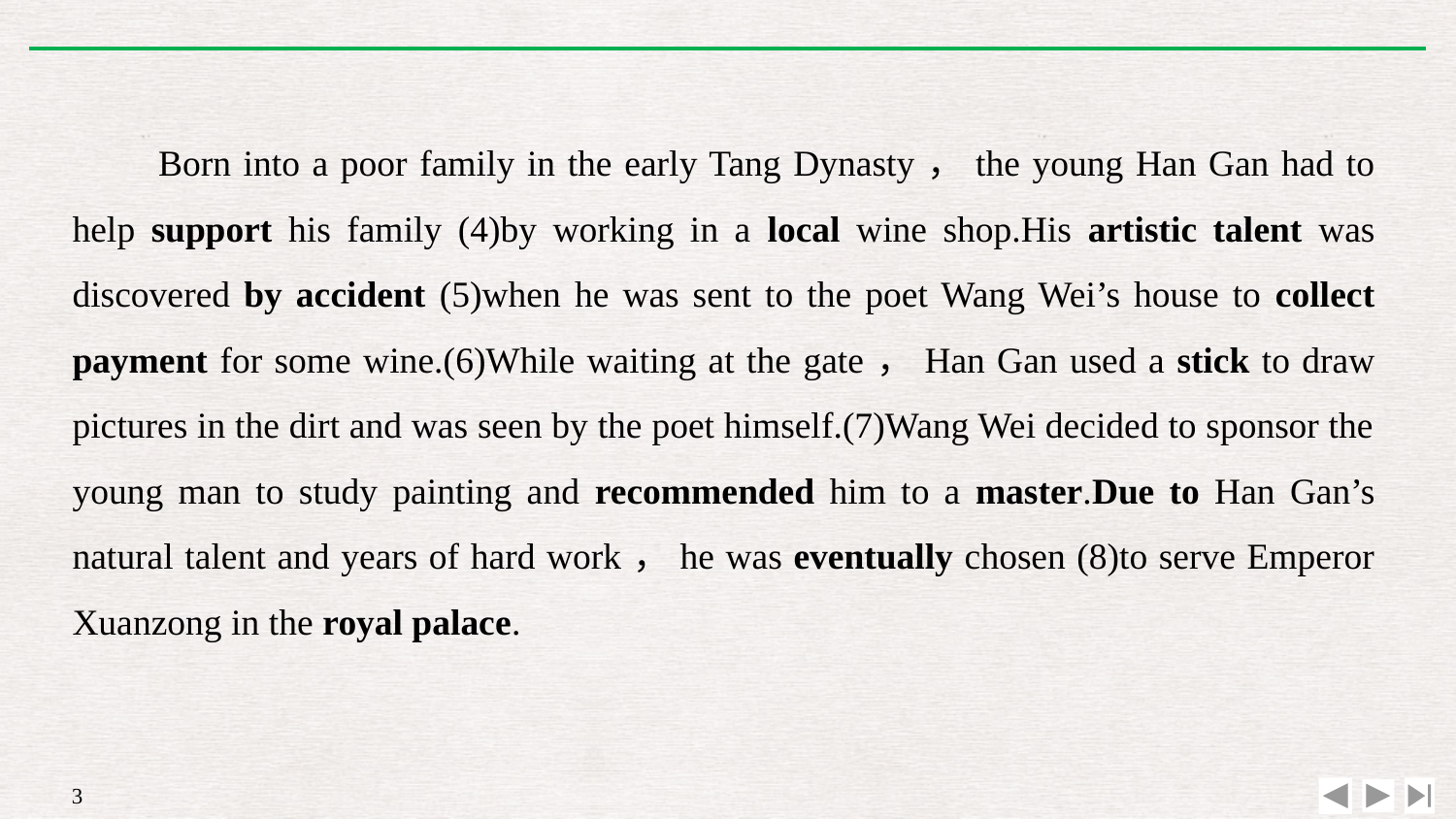

Born into a poor family in the early Tang Dynasty，the young Han Gan had to help support his family (4)by working in a local wine shop.His artistic talent was discovered by accident (5)when he was sent to the poet Wang Wei’s house to collect payment for some wine.(6)While waiting at the gate，Han Gan used a stick to draw pictures in the dirt and was seen by the poet himself.(7)Wang Wei decided to sponsor the young man to study painting and recommended him to a master.Due to Han Gan’s natural talent and years of hard work，he was eventually chosen (8)to serve Emperor Xuanzong in the royal palace.